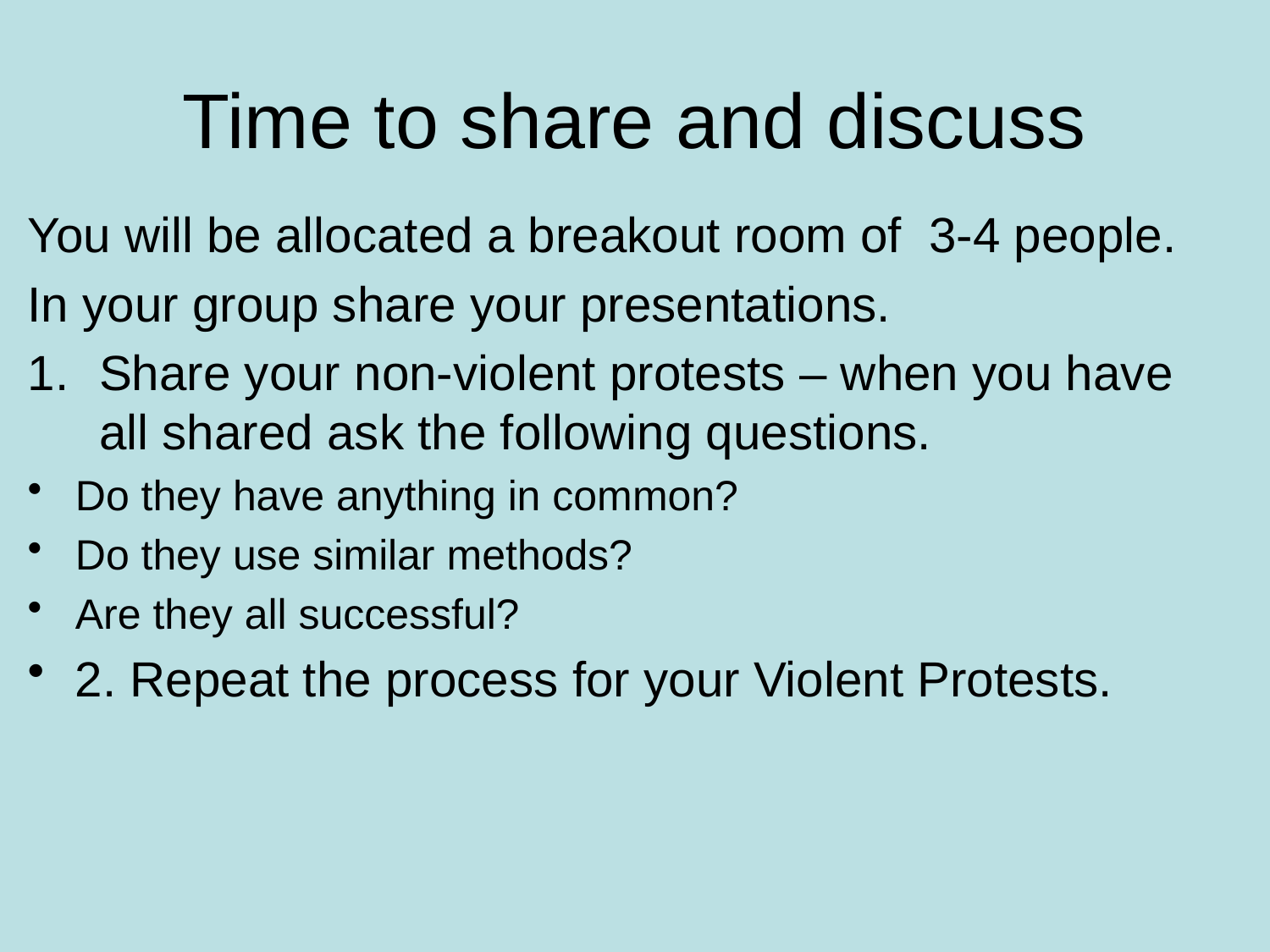

# Time to share and discuss
You will be allocated a breakout room of  3-4 people.
In your group share your presentations.
Share your non-violent protests – when you have all shared ask the following questions.
Do they have anything in common?
Do they use similar methods?
Are they all successful?
2. Repeat the process for your Violent Protests.